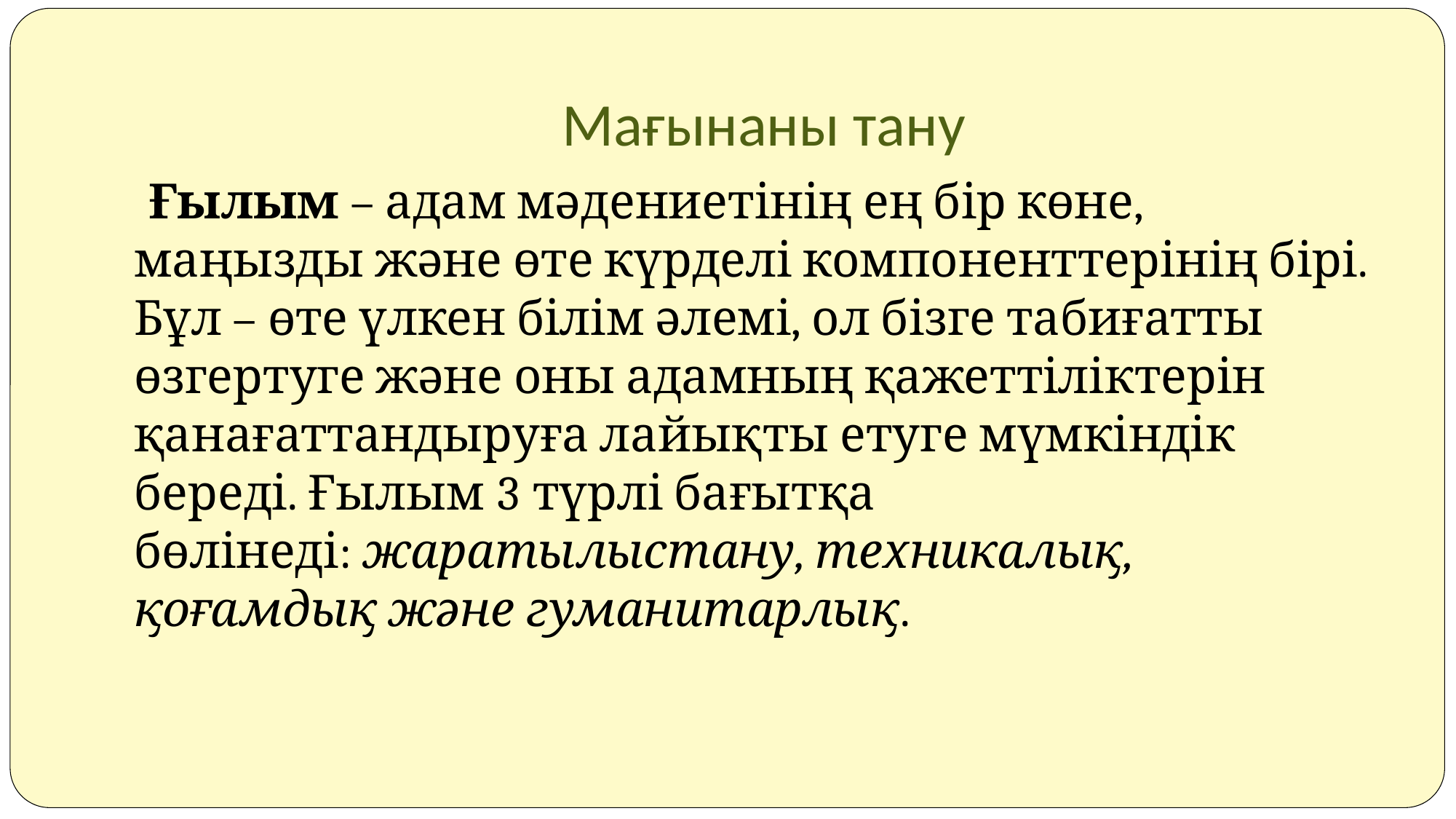

# Мағынаны тану
    Ғылым – адам мәдениетінің ең бір көне, маңызды және өте күрделі компоненттерінің бірі. Бұл – өте үлкен білім әлемі, ол бізге табиғатты өзгертуге және оны адамның қажеттіліктерін қанағаттандыруға лайықты етуге мүмкіндік береді. Ғылым 3 түрлі бағытқа бөлінеді: жаратылыстану, техникалық, қоғамдық және гуманитарлық.